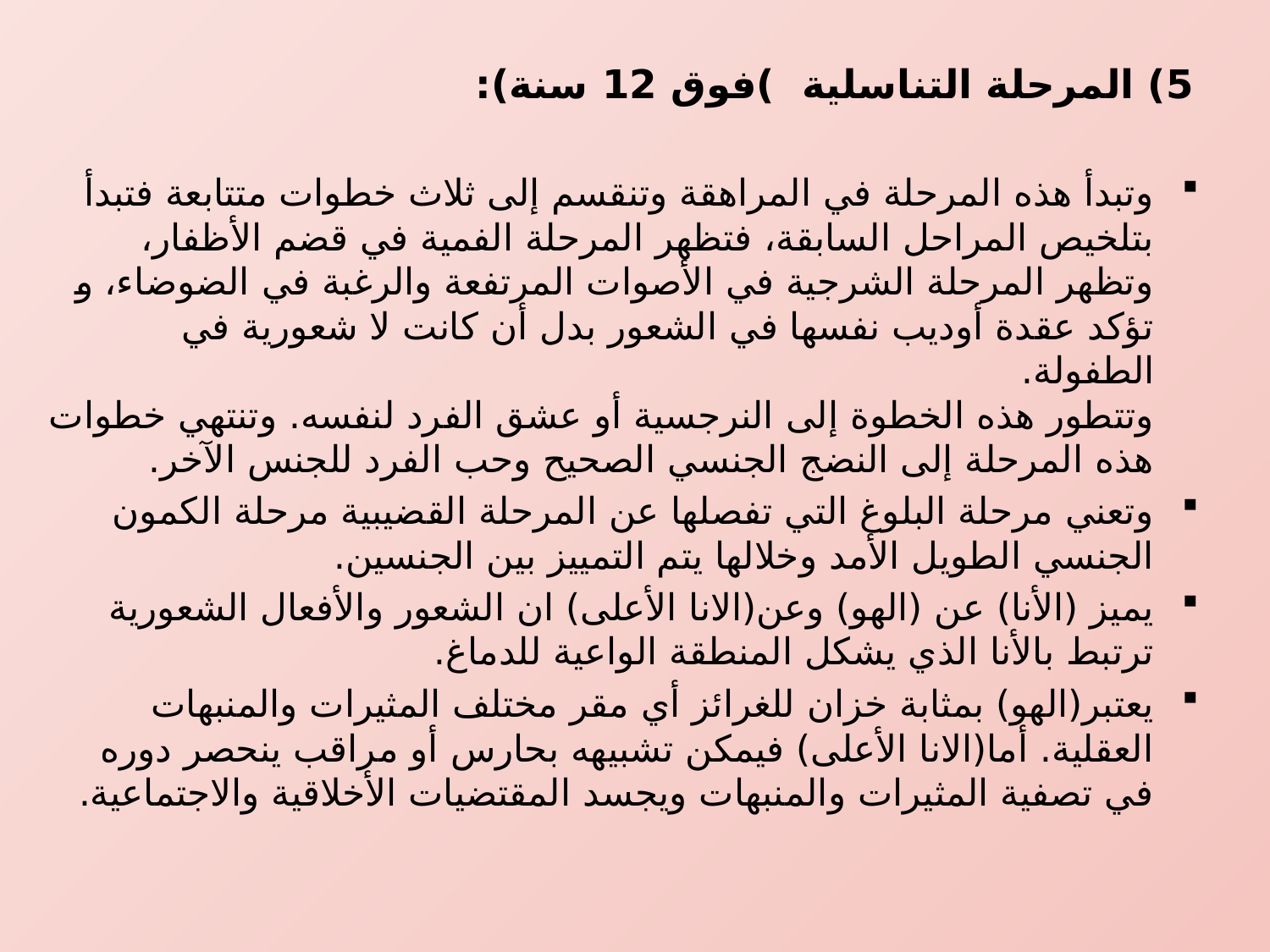

5) المرحلة التناسلية  )فوق 12 سنة):

وتبدأ هذه المرحلة في المراهقة وتنقسم إلى ثلاث خطوات متتابعة فتبدأ بتلخيص المراحل السابقة، فتظهر المرحلة الفمية في قضم الأظفار، وتظهر المرحلة الشرجية في الأصوات المرتفعة والرغبة في الضوضاء، و تؤكد عقدة أوديب نفسها في الشعور بدل أن كانت لا شعورية في الطفولة.
وتتطور هذه الخطوة إلى النرجسية أو عشق الفرد لنفسه. وتنتهي خطوات هذه المرحلة إلى النضج الجنسي الصحيح وحب الفرد للجنس الآخر.
وتعني مرحلة البلوغ التي تفصلها عن المرحلة القضيبية مرحلة الكمون الجنسي الطويل الأمد وخلالها يتم التمييز بين الجنسين.
يميز (الأنا) عن (الهو) وعن(الانا الأعلى) ان الشعور والأفعال الشعورية ترتبط بالأنا الذي يشكل المنطقة الواعية للدماغ.
يعتبر(الهو) بمثابة خزان للغرائز أي مقر مختلف المثيرات والمنبهات العقلية. أما(الانا الأعلى) فيمكن تشبيهه بحارس أو مراقب ينحصر دوره في تصفية المثيرات والمنبهات ويجسد المقتضيات الأخلاقية والاجتماعية.